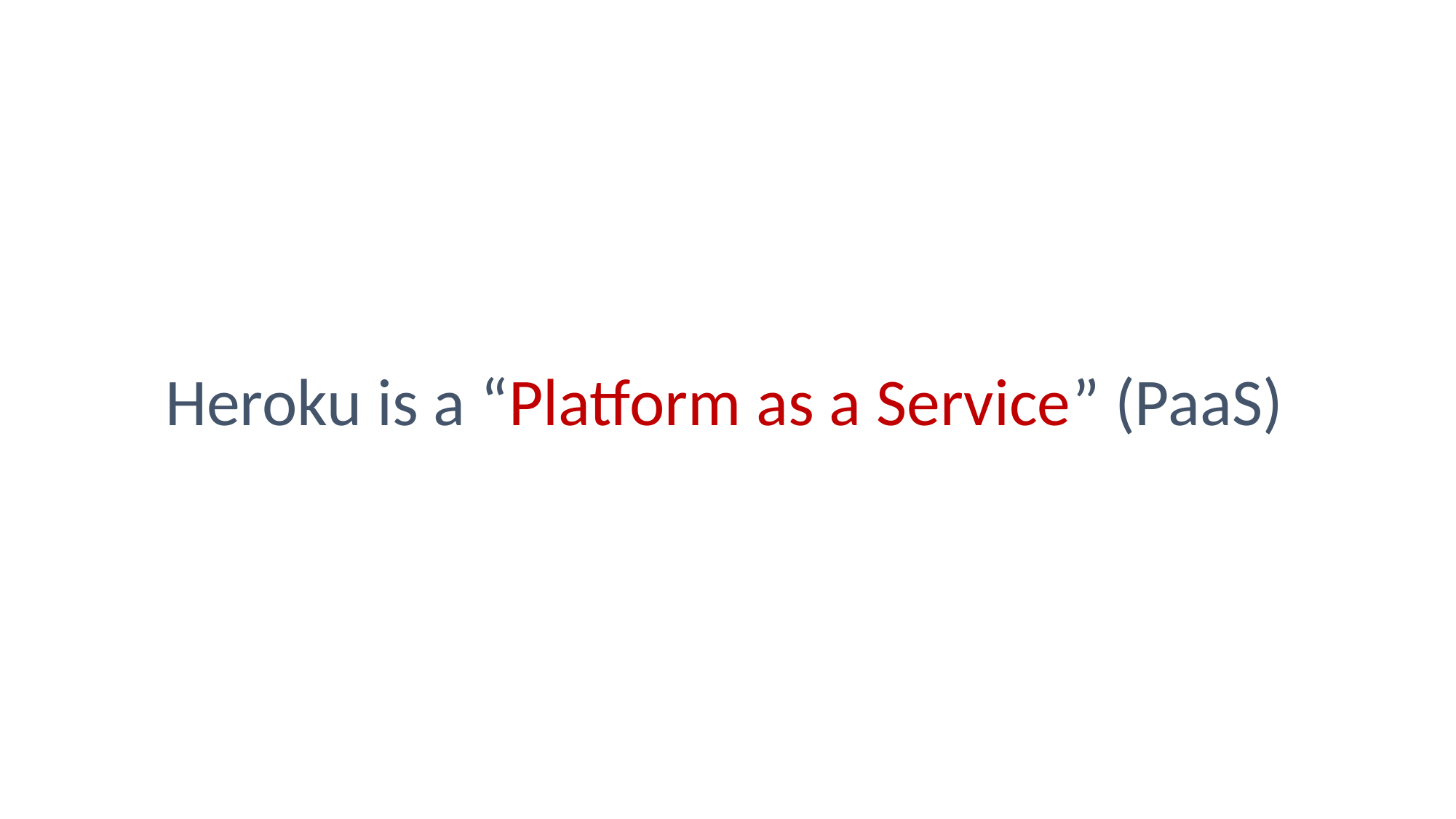

# Heroku is a “Platform as a Service” (PaaS)